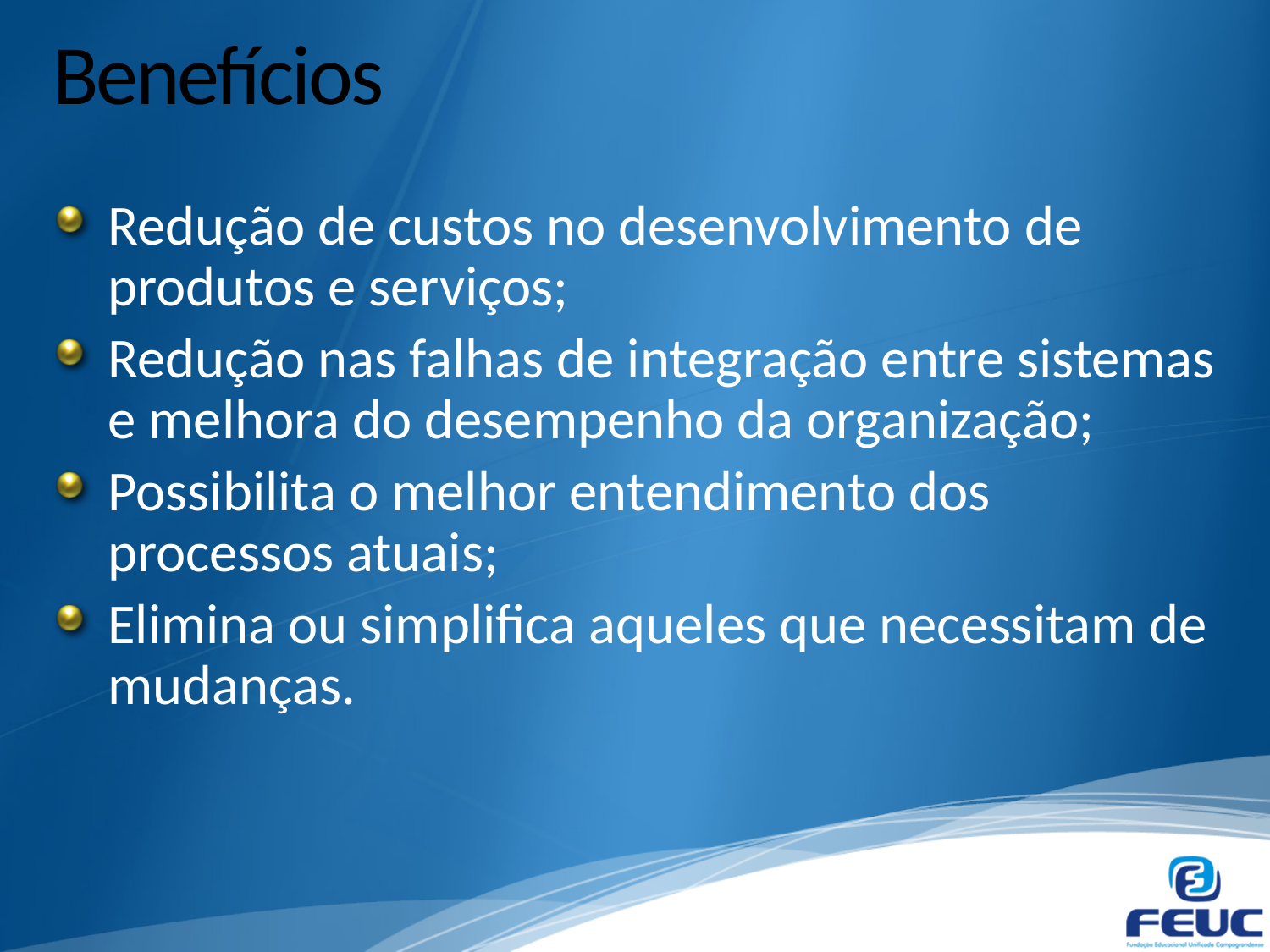

# Benefícios
Redução de custos no desenvolvimento de produtos e serviços;
Redução nas falhas de integração entre sistemas e melhora do desempenho da organização;
Possibilita o melhor entendimento dos processos atuais;
Elimina ou simplifica aqueles que necessitam de mudanças.